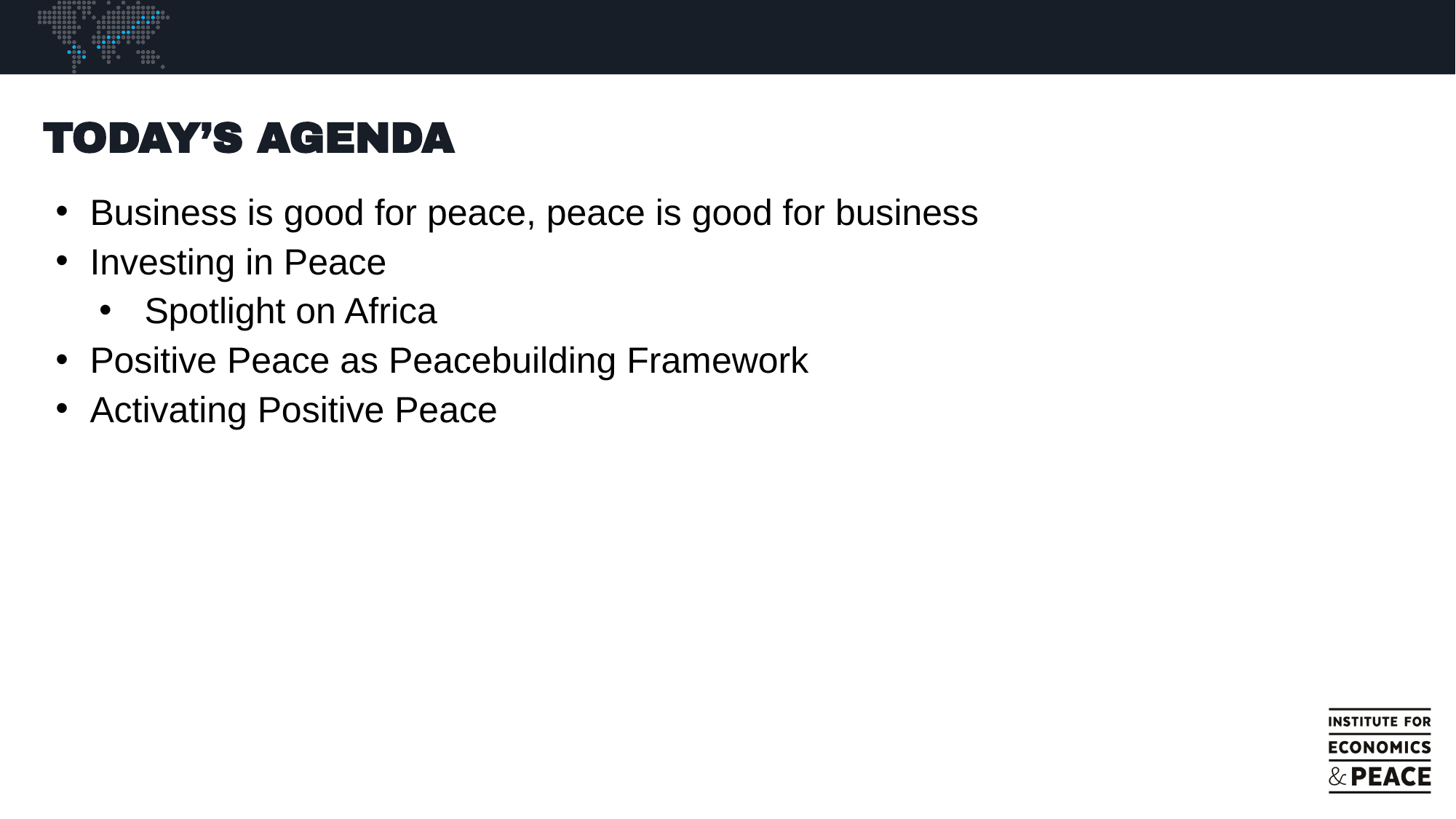

TODAY’S AGENDA
Business is good for peace, peace is good for business
Investing in Peace
Spotlight on Africa
Positive Peace as Peacebuilding Framework
Activating Positive Peace